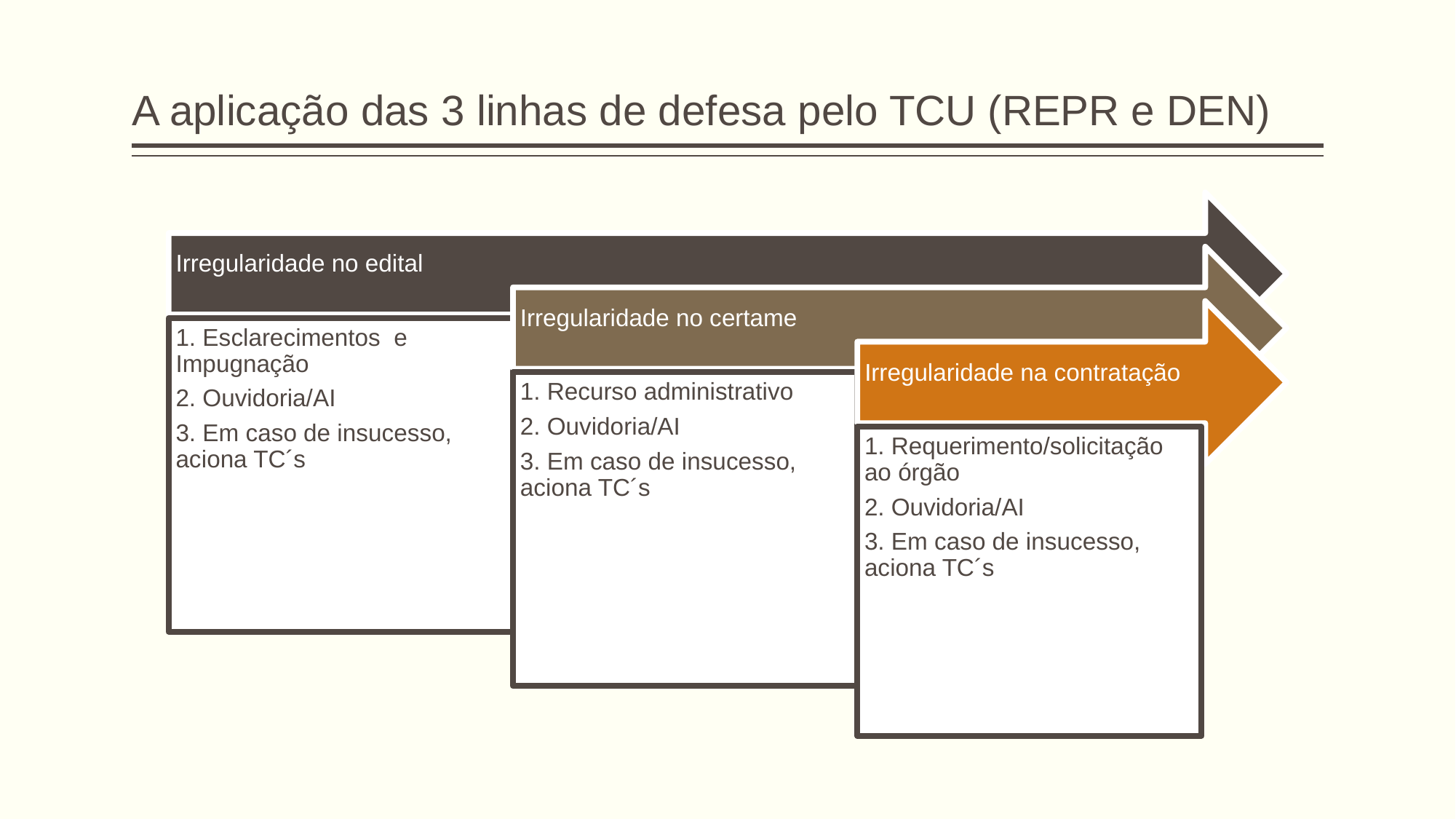

# A aplicação das 3 linhas de defesa pelo TCU (REPR e DEN)
Irregularidade no edital
1. Esclarecimentos  e Impugnação
2. Ouvidoria/AI
3. Em caso de insucesso, aciona TC´s
Irregularidade no certame
1. Recurso administrativo
2. Ouvidoria/AI
3. Em caso de insucesso, aciona TC´s
Irregularidade na contratação
1. Requerimento/solicitação ao órgão
2. Ouvidoria/AI
3. Em caso de insucesso, aciona TC´s